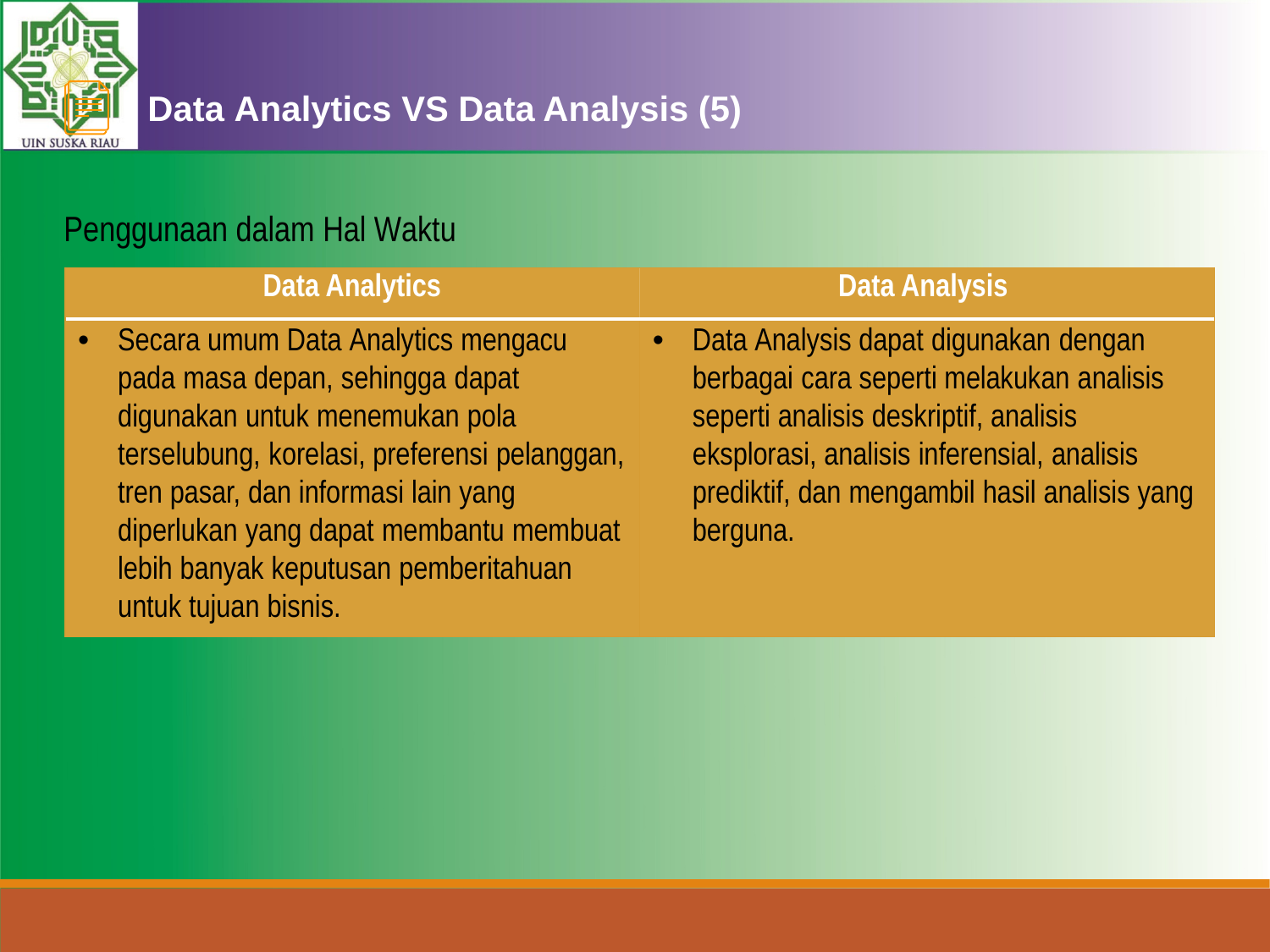

Data Analytics VS Data
Analysis
(5)

Penggunaan dalam Hal Waktu

Data Analytics                                                       Data Analysis

•	Secara umum Data Analytics mengacu pada masa depan, sehingga dapat digunakan untuk menemukan pola terselubung, korelasi, preferensi pelanggan, tren pasar, dan informasi lain yang diperlukan yang dapat membantu membuat lebih banyak keputusan pemberitahuan untuk tujuan bisnis.
•	Data Analysis dapat digunakan dengan berbagai cara seperti melakukan analisis seperti analisis deskriptif, analisis eksplorasi, analisis inferensial, analisis prediktif, dan mengambil hasil analisis yang berguna.